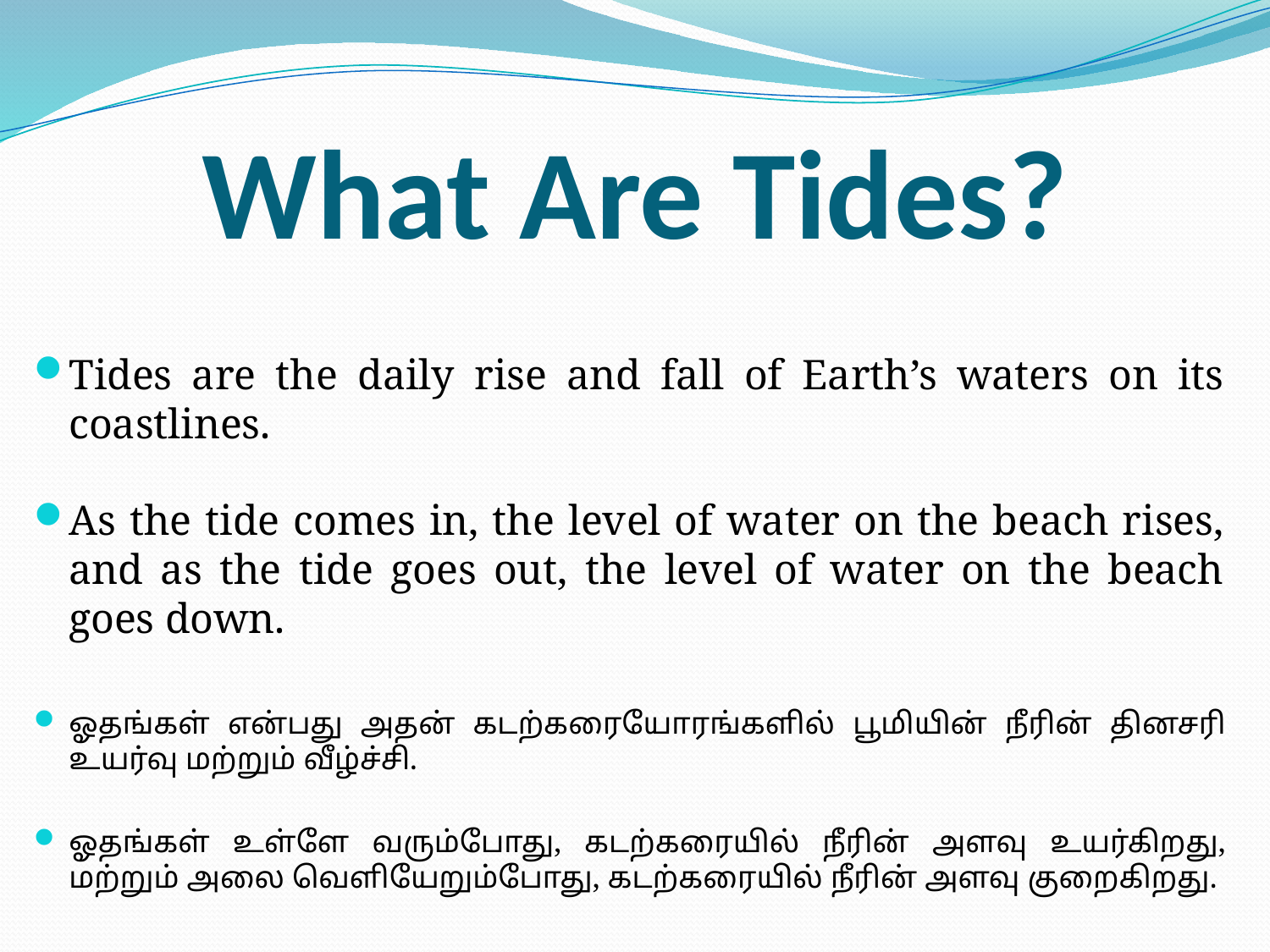

# What Are Tides?

Tides are the daily rise and fall of Earth’s waters on its coastlines.

As the tide comes in, the level of water on the beach rises, and as the tide goes out, the level of water on the beach goes down.

ஓதங்கள் என்பது அதன் கடற்கரையோரங்களில் பூமியின் நீரின் தினசரி உயர்வு மற்றும் வீழ்ச்சி.

ஓதங்கள் உள்ளே வரும்போது, ​​கடற்கரையில் நீரின் அளவு உயர்கிறது, மற்றும் அலை வெளியேறும்போது, ​​கடற்கரையில் நீரின் அளவு குறைகிறது.